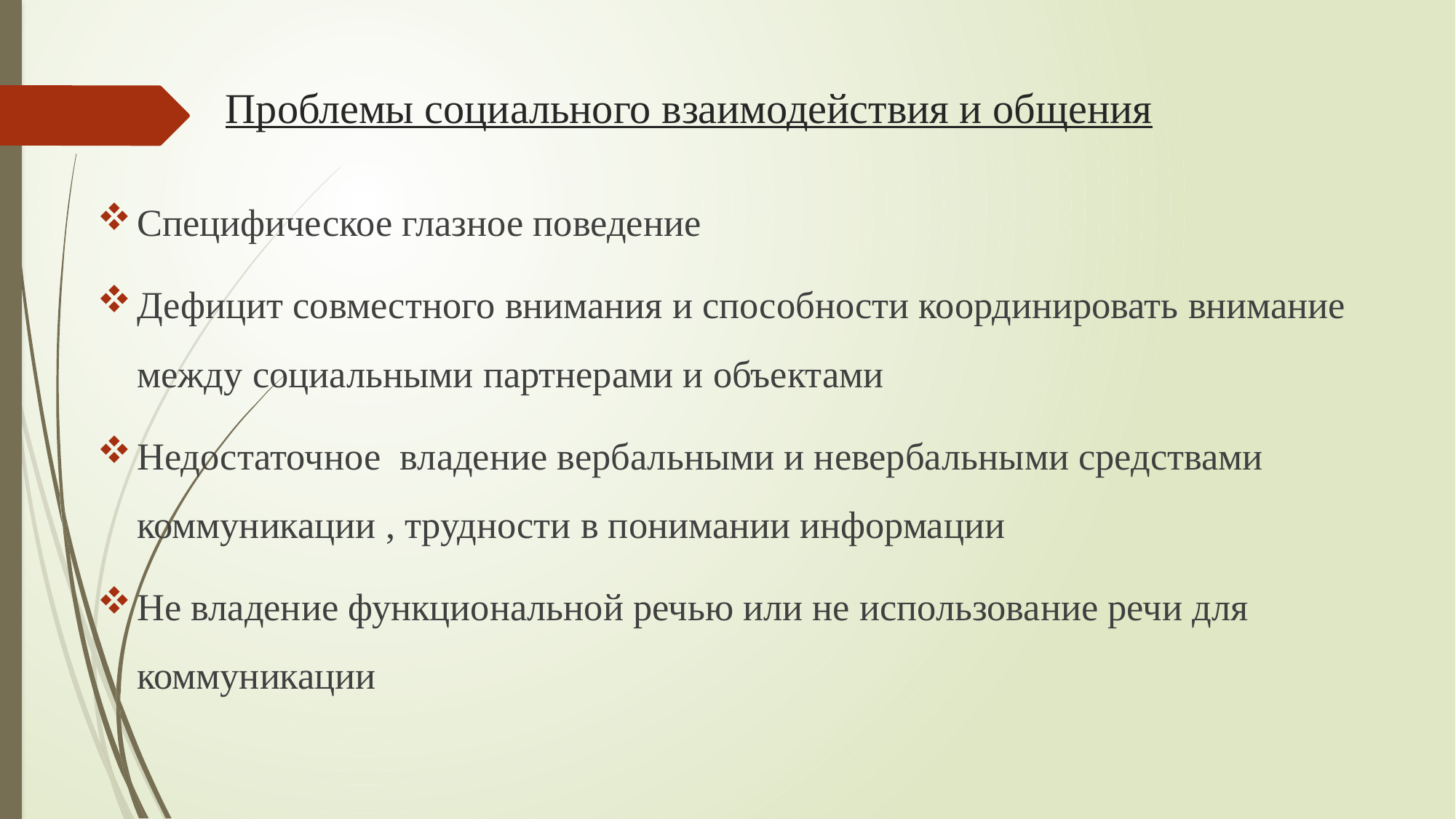

# Проблемы социального взаимодействия и общения
Специфическое глазное поведение
Дефицит совместного внимания и способности координировать внимание между социальными партнерами и объектами
Недостаточное  владение вербальными и невербальными средствами коммуникации , трудности в понимании информации
Не владение функциональной речью или не использование речи для коммуникации